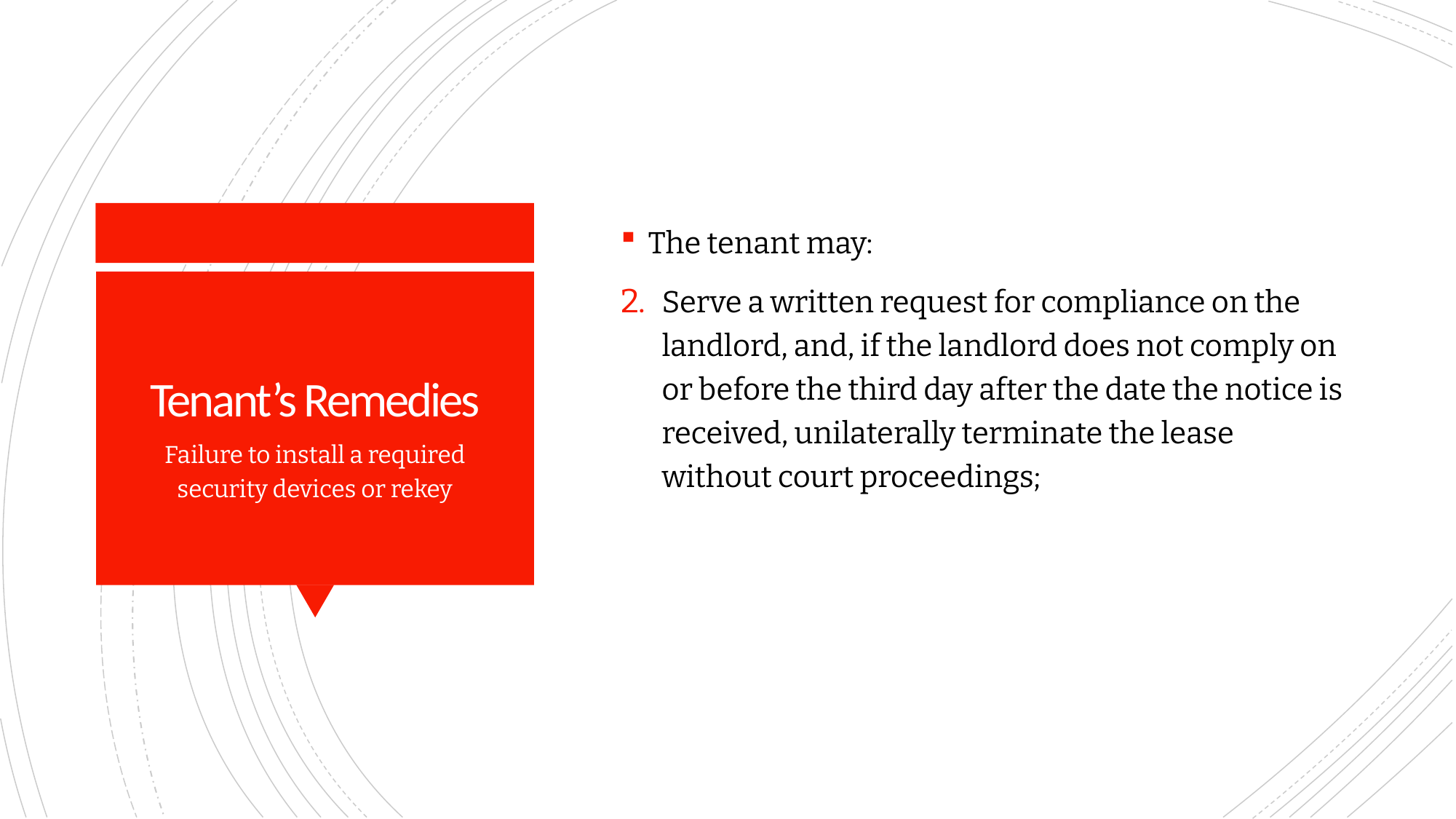

The tenant may:
Serve a written request for compliance on the landlord, and, if the landlord does not comply on or before the third day after the date the notice is received, unilaterally terminate the lease without court proceedings;

# Tenant’s Remedies
Failure to install a required security devices or rekey